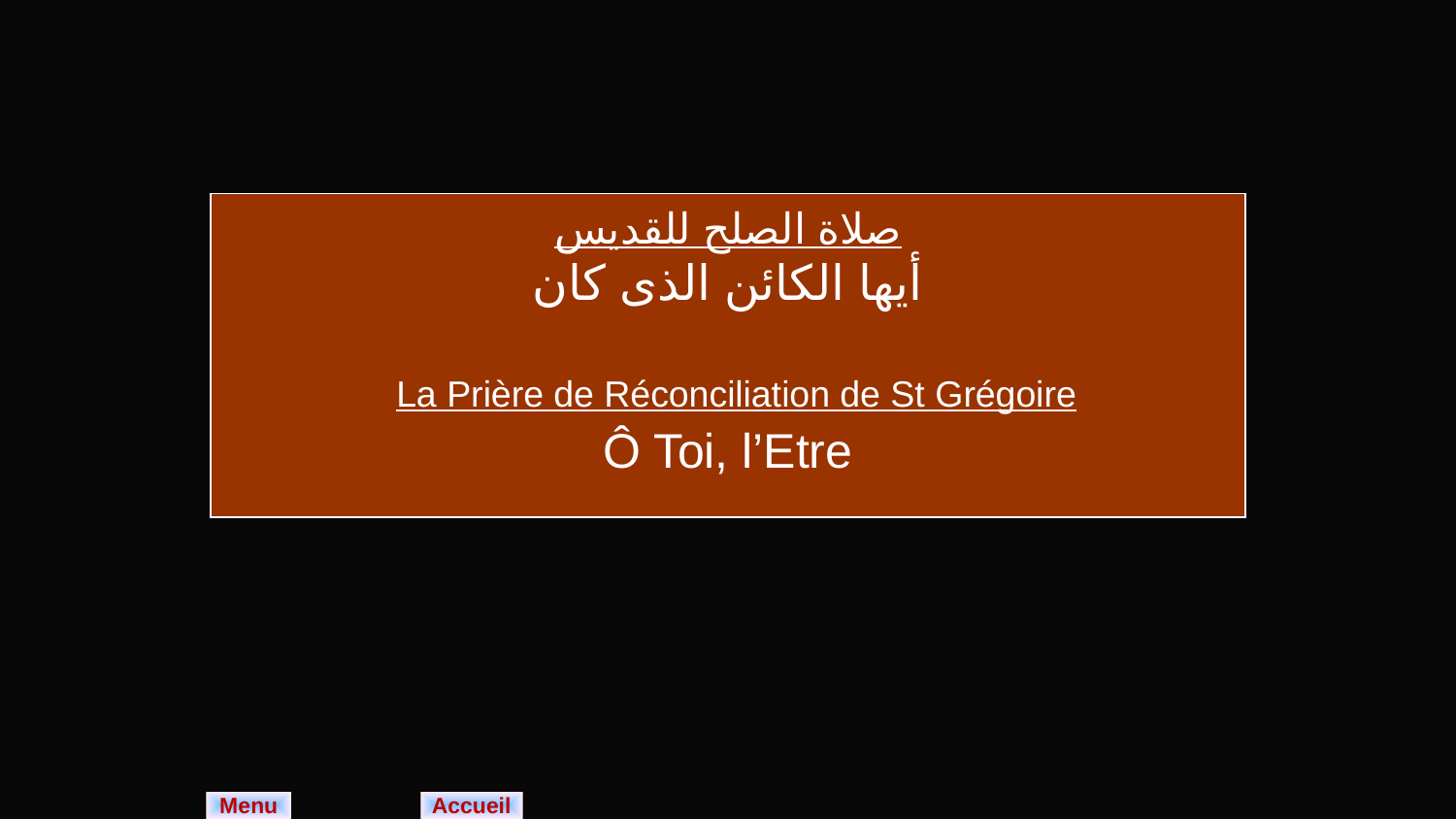

# صلاة الصلح للقديس أيها الكائن الذى كان La Prière de Réconciliation de St Grégoire Ô Toi, l’Etre
Menu